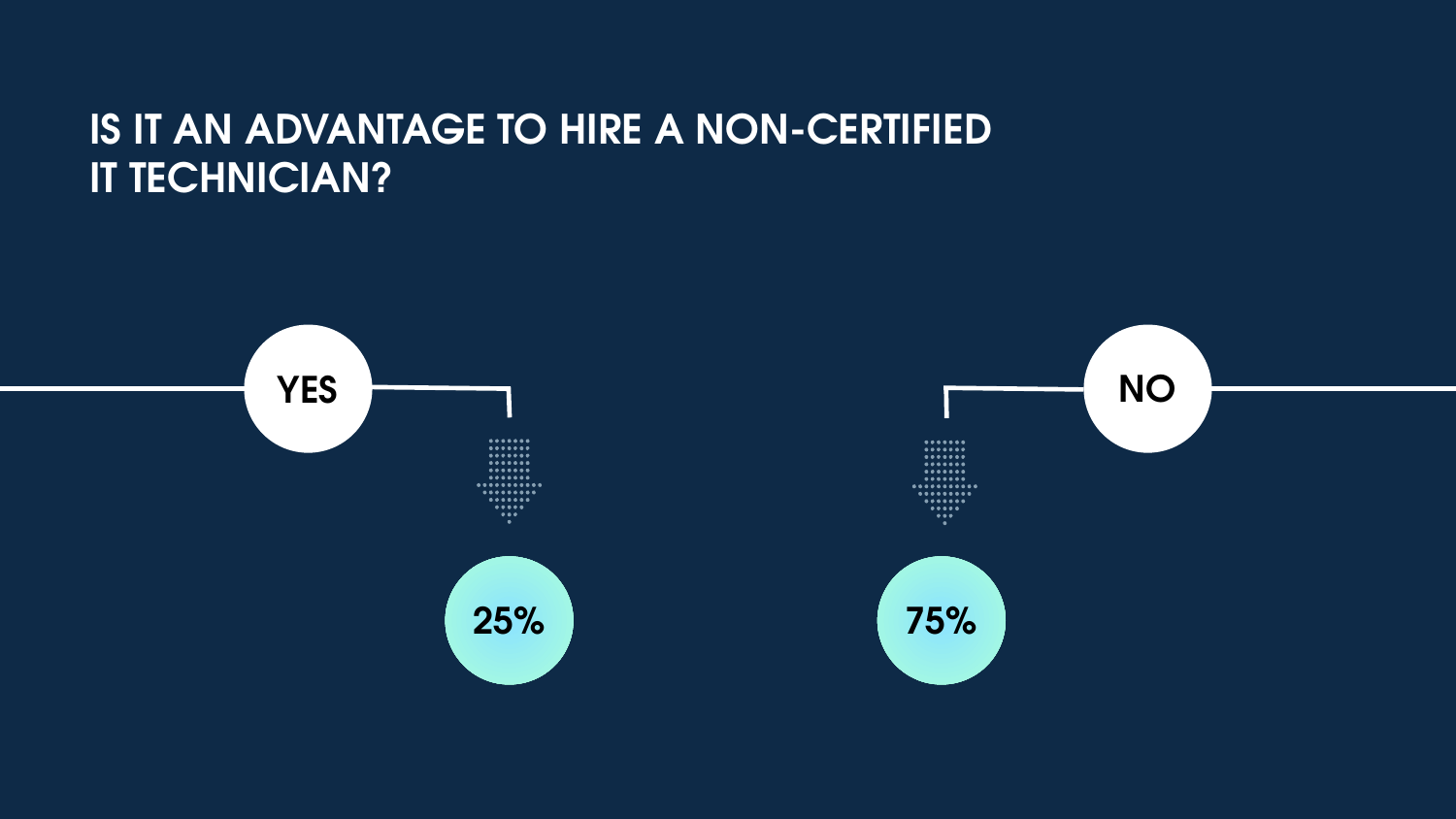

Is it an advantage to hire a non-certified IT technician?
YES

NO

25%
75%